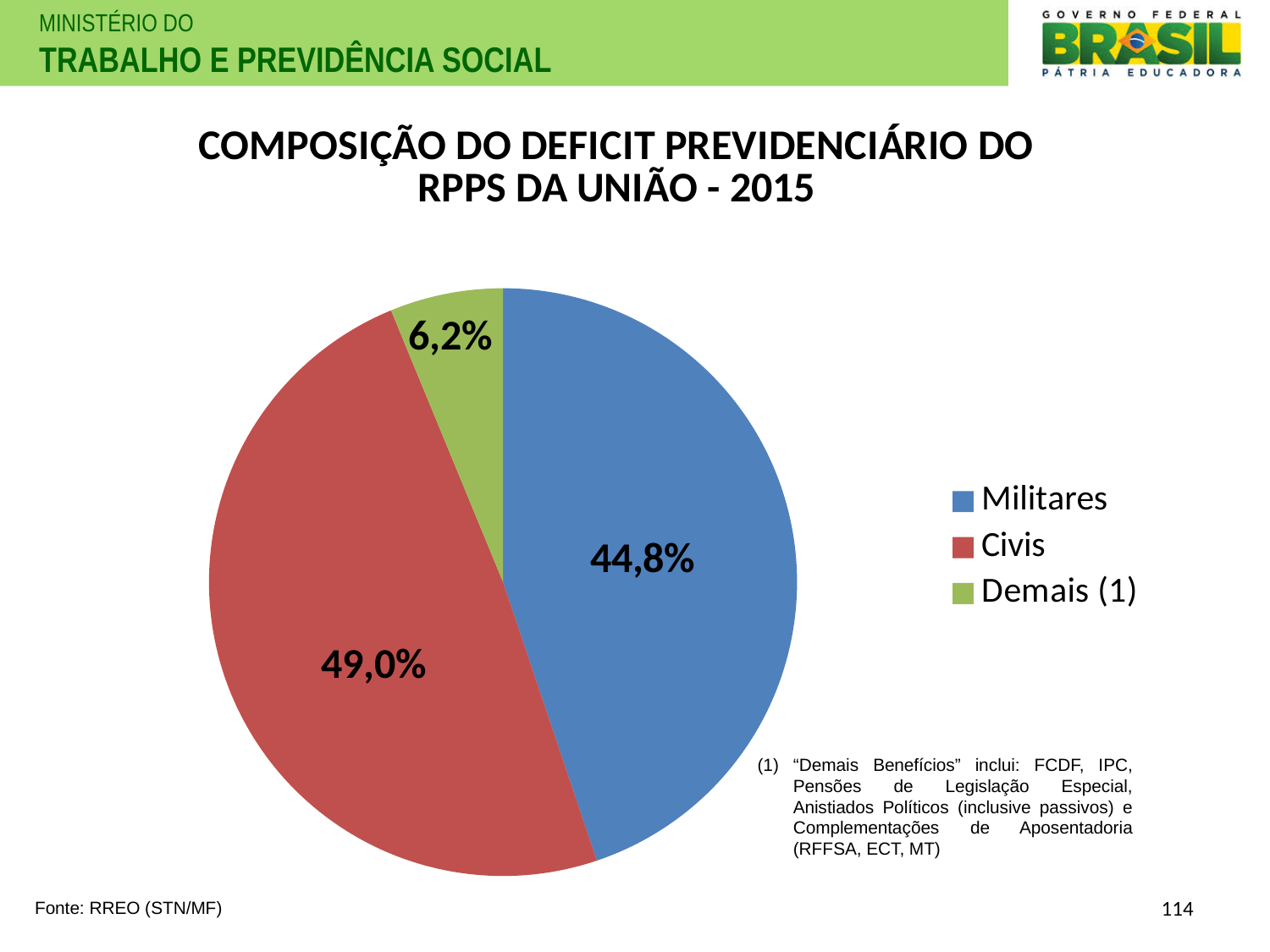

### Chart: COMPOSIÇÃO DO DEFICIT PREVIDENCIÁRIO DO RPPS DA UNIÃO - 2015

| Category |  |
|---|---|
| Militares | 0.4482791686904651 |
| Civis | 0.48954263291385824 |
| Demais (1) | 0.06217819839567667 |
“Demais Benefícios” inclui: FCDF, IPC, Pensões de Legislação Especial, Anistiados Políticos (inclusive passivos) e Complementações de Aposentadoria (RFFSA, ECT, MT)
114
Fonte: RREO (STN/MF)